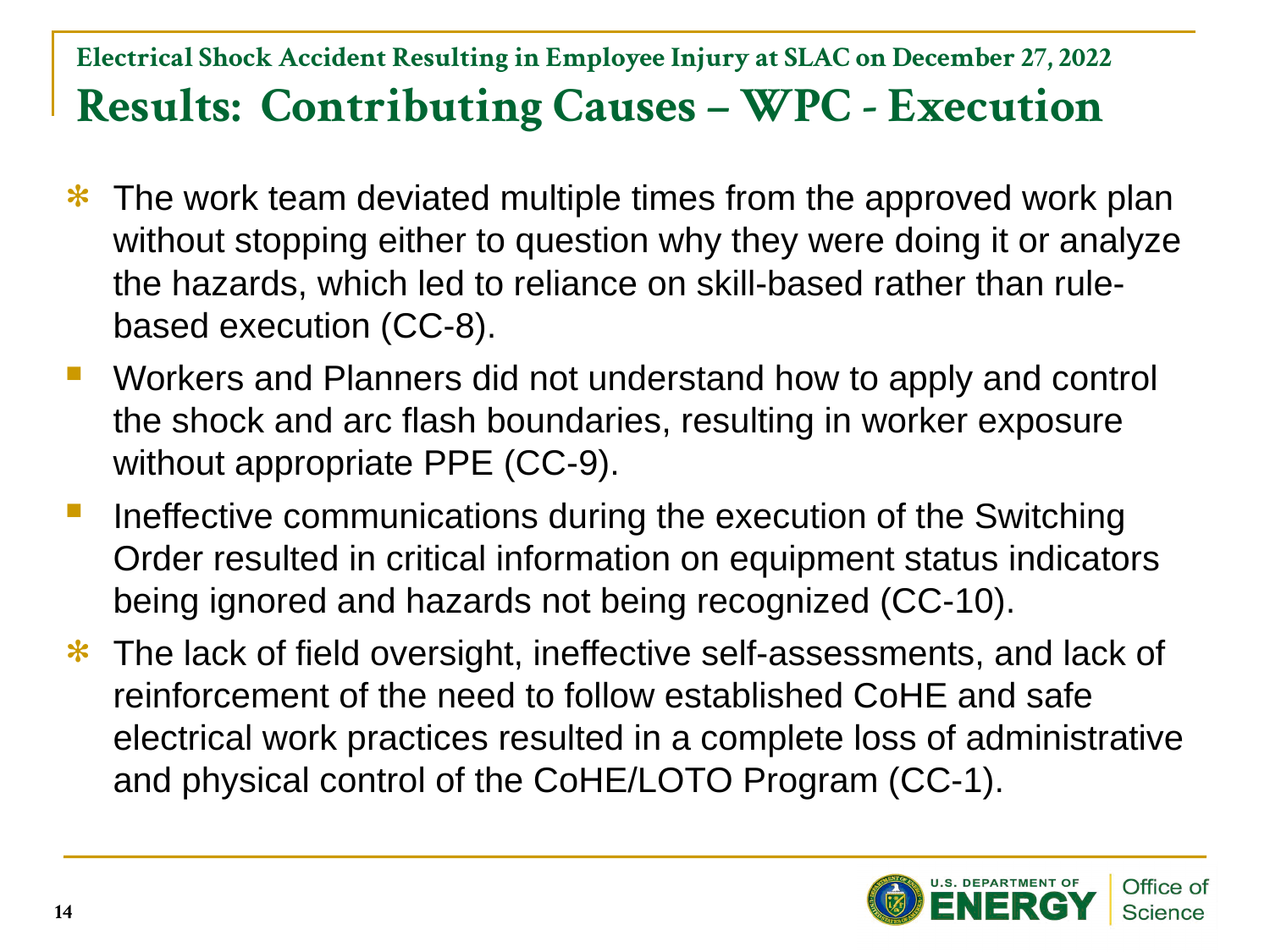

# Electrical Shock Accident Resulting in Employee Injury at SLAC on December 27, 2022 Results:  Contributing Causes – WPC - Execution
The work team deviated multiple times from the approved work plan without stopping either to question why they were doing it or analyze the hazards, which led to reliance on skill-based rather than rule-based execution (CC-8).
Workers and Planners did not understand how to apply and control the shock and arc flash boundaries, resulting in worker exposure without appropriate PPE (CC-9).
Ineffective communications during the execution of the Switching Order resulted in critical information on equipment status indicators being ignored and hazards not being recognized (CC-10).
The lack of field oversight, ineffective self-assessments, and lack of reinforcement of the need to follow established CoHE and safe electrical work practices resulted in a complete loss of administrative and physical control of the CoHE/LOTO Program (CC-1).
14